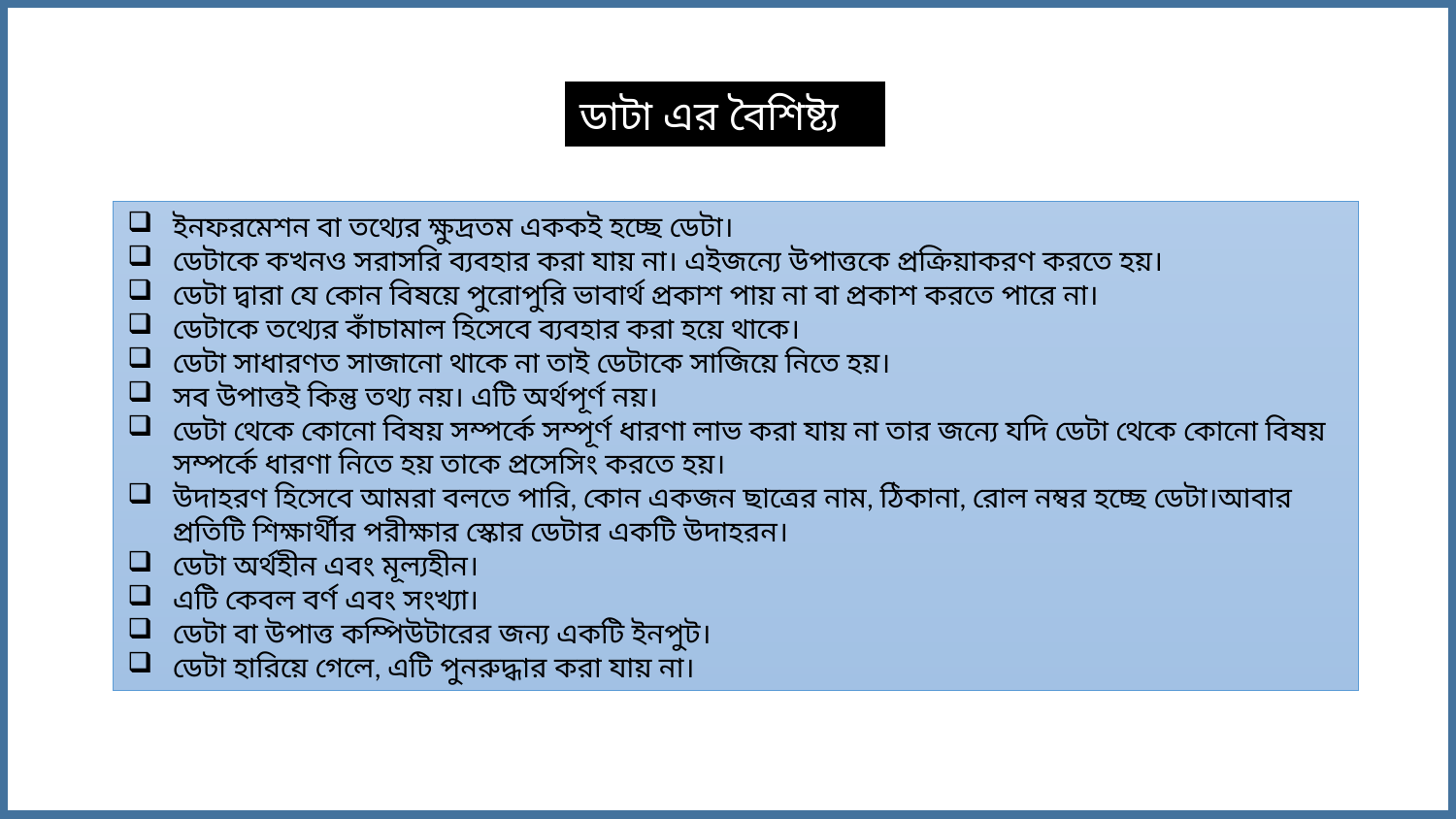

ডাটা এর বৈশিষ্ট্য
ইনফরমেশন বা তথ্যের ক্ষুদ্রতম এককই হচ্ছে ডেটা।
ডেটাকে কখনও সরাসরি ব্যবহার করা যায় না। এইজন্যে উপাত্তকে প্রক্রিয়াকরণ করতে হয়।
ডেটা দ্বারা যে কোন বিষয়ে পুরোপুরি ভাবার্থ প্রকাশ পায় না বা প্রকাশ করতে পারে না।
ডেটাকে তথ্যের কাঁচামাল হিসেবে ব্যবহার করা হয়ে থাকে।
ডেটা সাধারণত সাজানো থাকে না তাই ডেটাকে সাজিয়ে নিতে হয়।
সব উপাত্তই কিন্তু তথ্য নয়। এটি অর্থপূর্ণ নয়।
ডেটা থেকে কোনো বিষয় সম্পর্কে সম্পূর্ণ ধারণা লাভ করা যায় না তার জন্যে যদি ডেটা থেকে কোনো বিষয় সম্পর্কে ধারণা নিতে হয় তাকে প্রসেসিং করতে হয়।
উদাহরণ হিসেবে আমরা বলতে পারি, কোন একজন ছাত্রের নাম, ঠিকানা, রোল নম্বর হচ্ছে ডেটা।আবার প্রতিটি শিক্ষার্থীর পরীক্ষার স্কোর ডেটার একটি উদাহরন।
ডেটা অর্থহীন এবং মূল্যহীন।
এটি কেবল বর্ণ এবং সংখ্যা।
ডেটা বা উপাত্ত কম্পিউটারের জন্য একটি ইনপুট।
ডেটা হারিয়ে গেলে, এটি পুনরুদ্ধার করা যায় না।